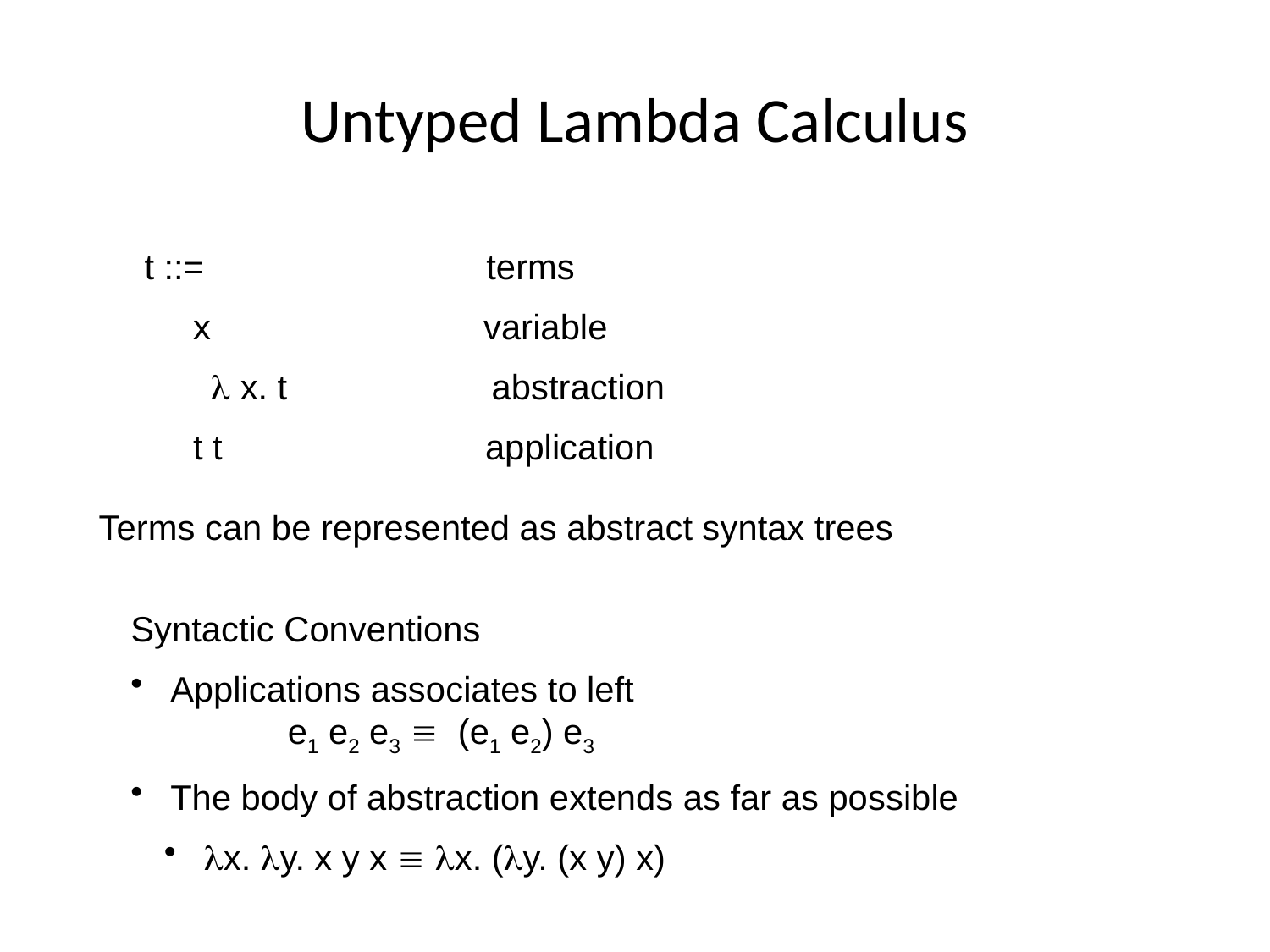

# Untyped Lambda Calculus
t ::=                             terms
     x                            variable
      λ x. t                     abstraction
     t t                           application
Terms can be represented as abstract syntax trees
Syntactic Conventions
 Applications associates to left
	e1 e2 e3 ≡  (e1 e2) e3
 The body of abstraction extends as far as possible
 λx. λy. x y x ≡ λx. (λy. (x y) x)